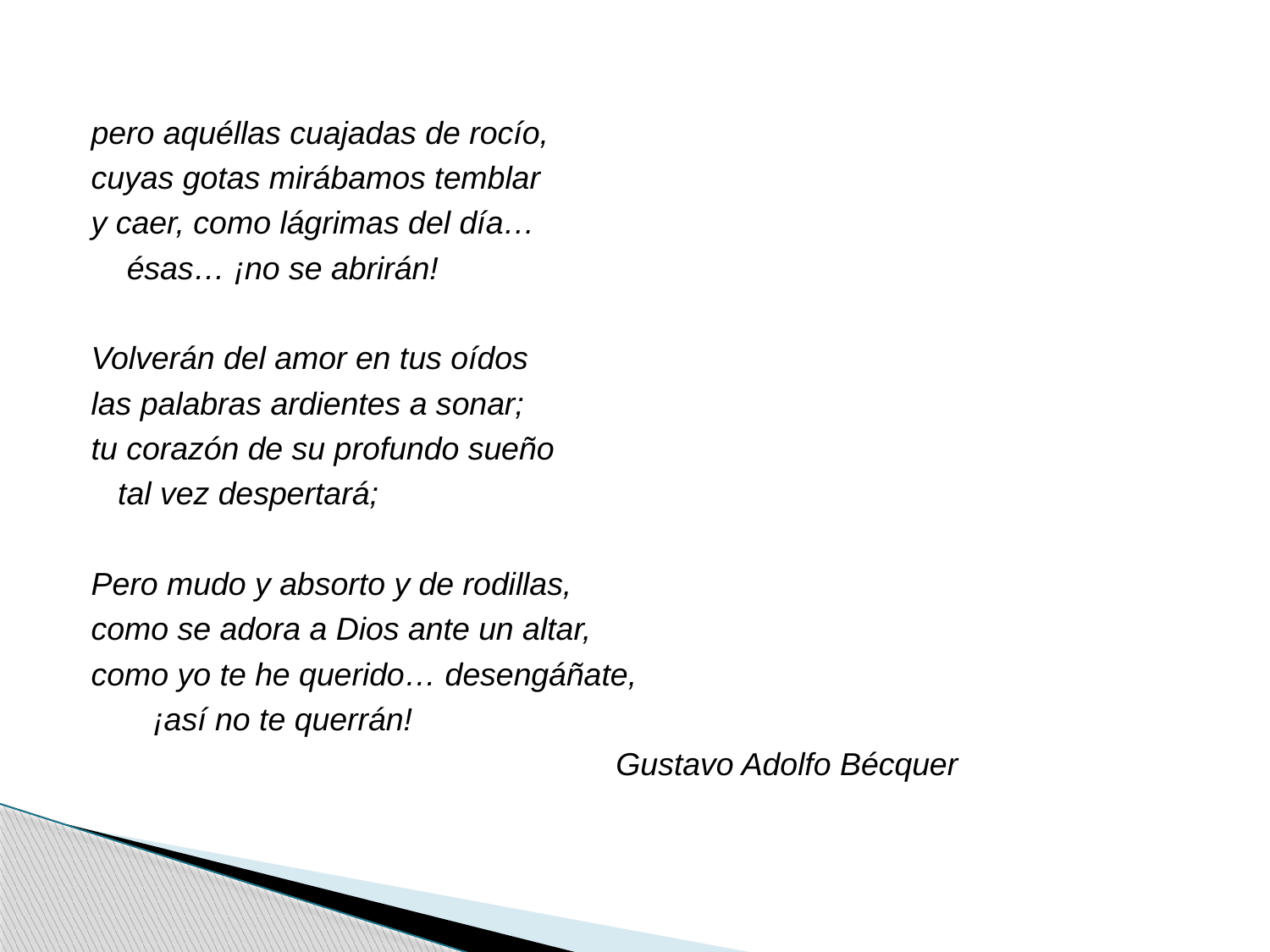

pero aquéllas cuajadas de rocío,
cuyas gotas mirábamos temblar
y caer, como lágrimas del día…
    ésas… ¡no se abrirán!

Volverán del amor en tus oídos
las palabras ardientes a sonar;
tu corazón de su profundo sueño
   tal vez despertará;

Pero mudo y absorto y de rodillas,
como se adora a Dios ante un altar,
como yo te he querido… desengáñate,
       ¡así no te querrán!
                                                           Gustavo Adolfo Bécquer